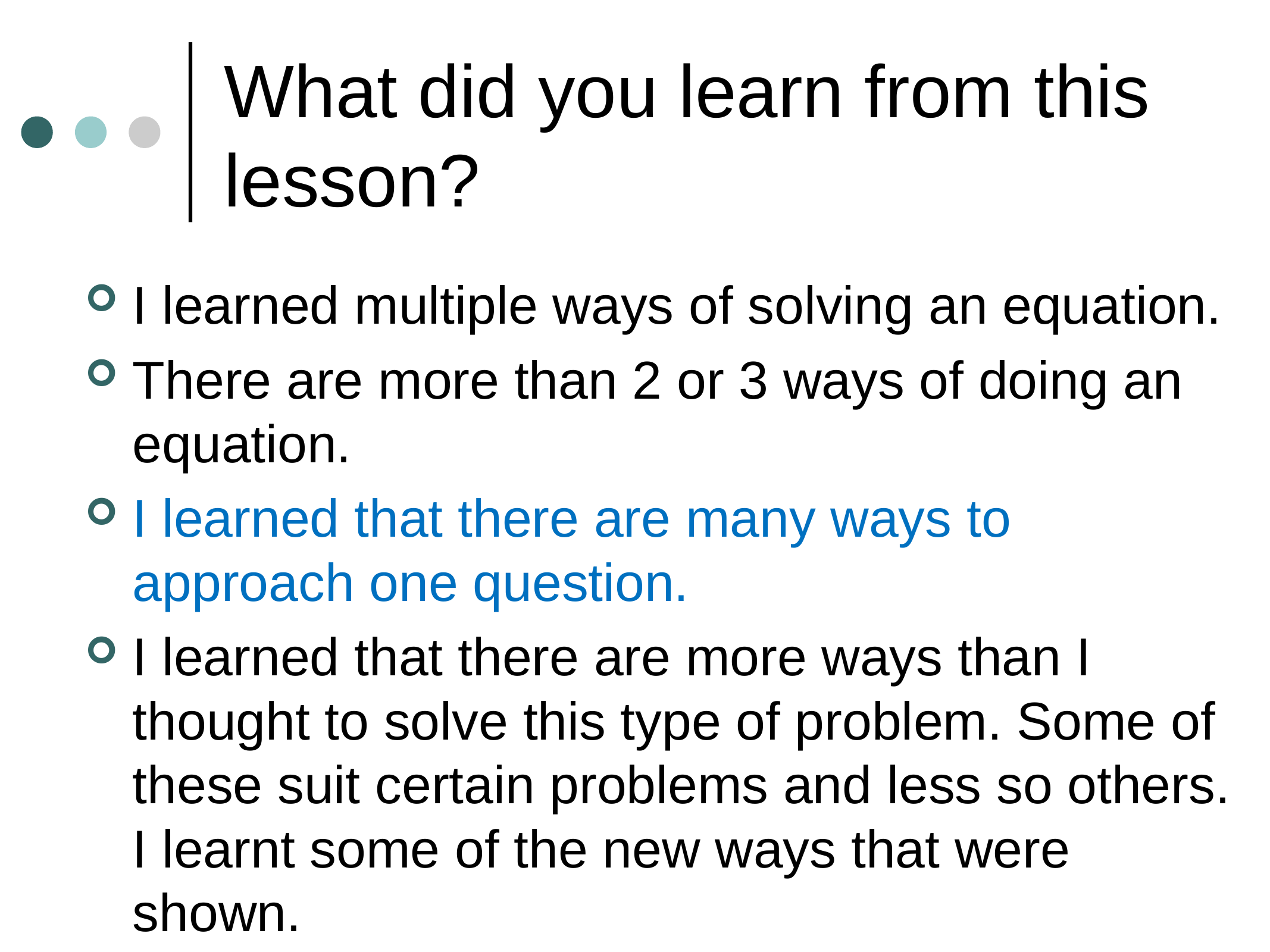

# What did you learn from this lesson?
I learned multiple ways of solving an equation.
There are more than 2 or 3 ways of doing an equation.
I learned that there are many ways to approach one question.
I learned that there are more ways than I thought to solve this type of problem. Some of these suit certain problems and less so others. I learnt some of the new ways that were shown.
I learned another way to solve equations
I learned different ways of figuring out sums
I learned two new ways of solving algebraic equations: table and backtracking and Varisnavi’s way.
 I learned a lot and that it is easier to do the problem many ways.
Not much, just one more way
I learned many other ways to solve algebraic equations
I learned there are many ways to do maths and to always try them all.
Different people have different ways of solving problems
I learnt that there are a lot of different methods to use for just one question and that the easier methods will be easier for easier question but a heard method might be better for a harder question.